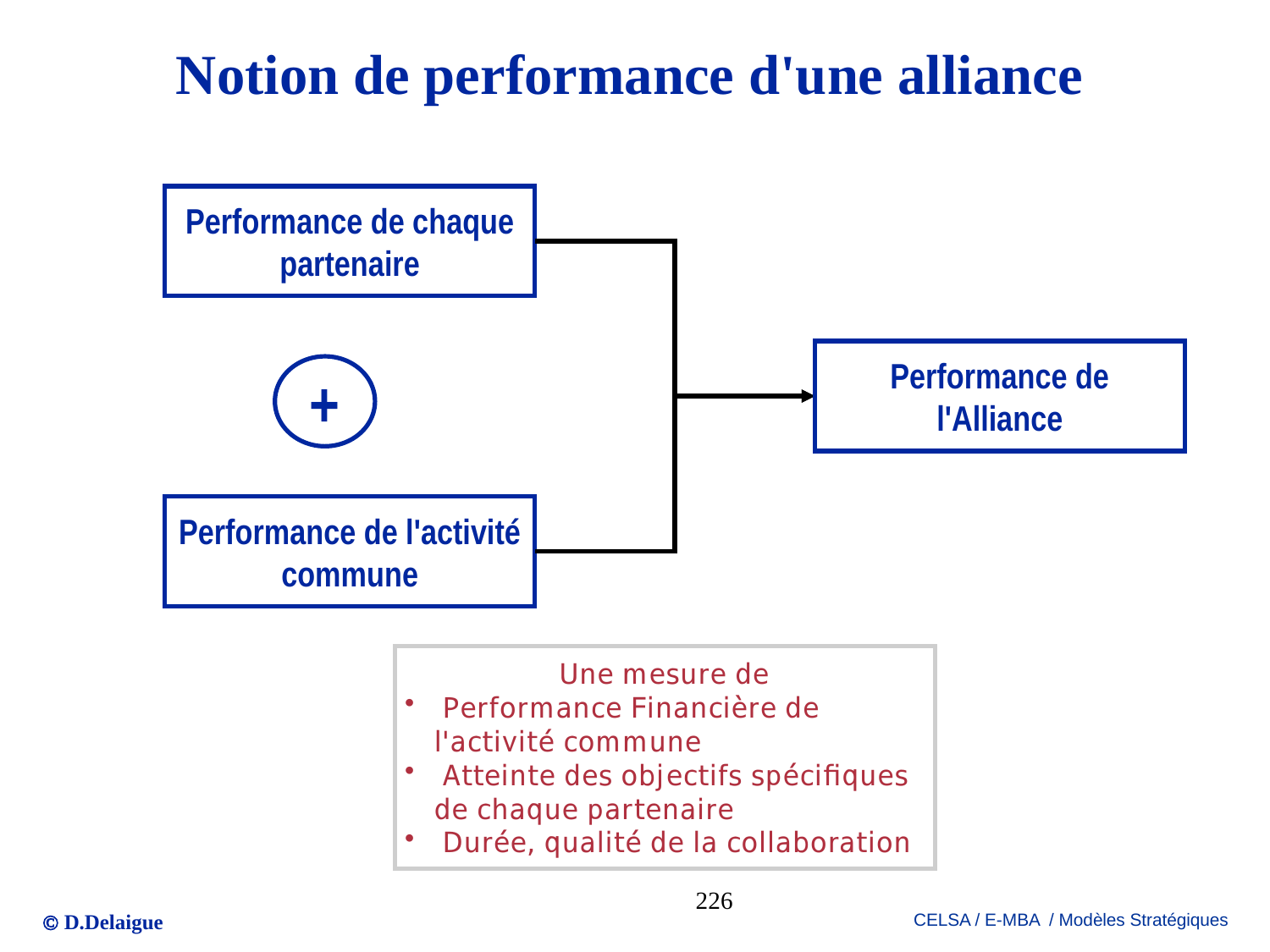

# Notion de performance d'une alliance
Performance de chaque partenaire
Performance de l'Alliance
+
Performance de l'activité commune
 Une mesure de
 Performance Financière de l'activité commune
 Atteinte des objectifs spécifiques de chaque partenaire
 Durée, qualité de la collaboration
226